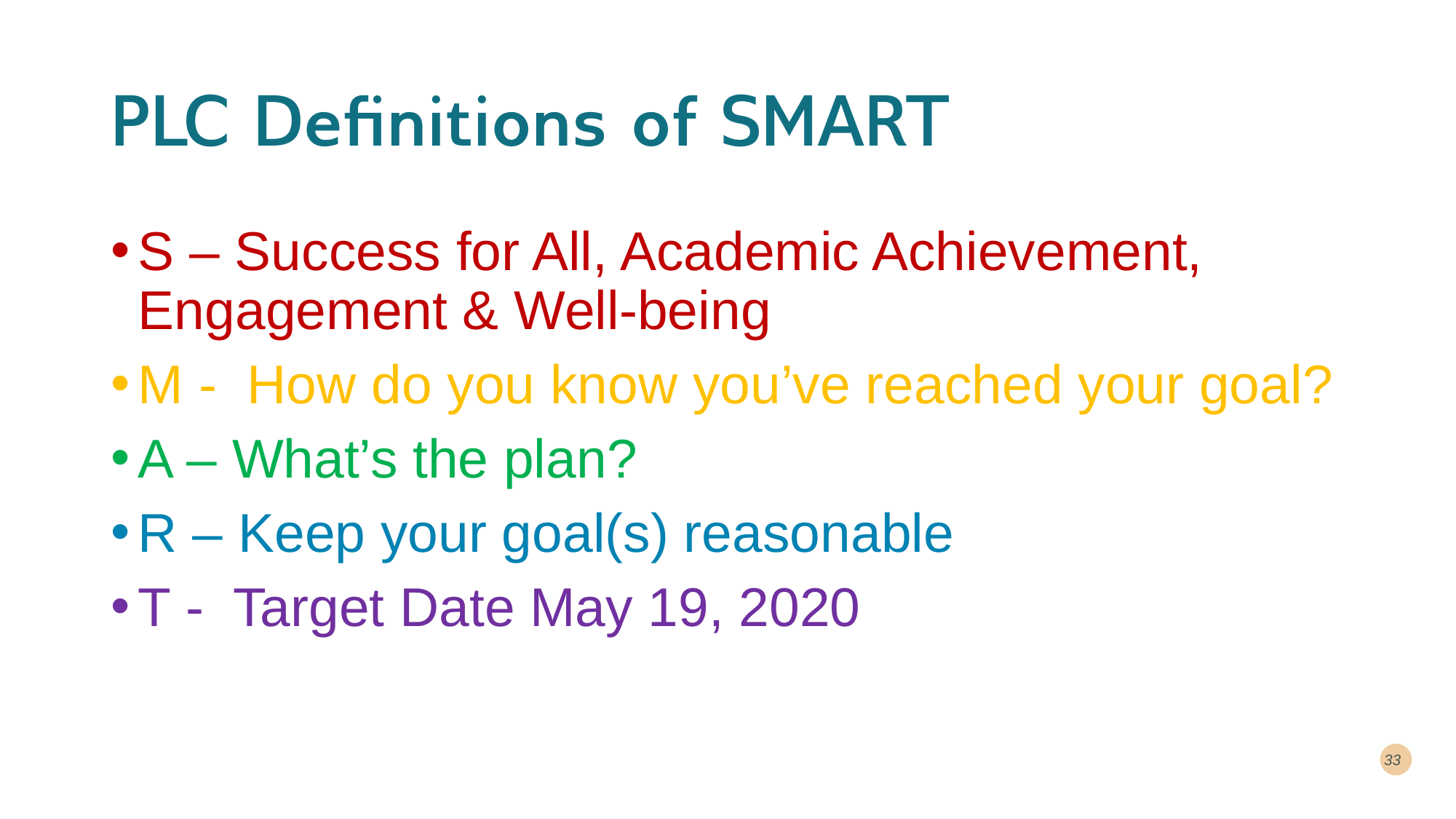

# PLC Definitions of SMART
S – Success for All, Academic Achievement, 		 Engagement & Well-being
M -  How do you know you’ve reached your goal?
A – What’s the plan?
R – Keep your goal(s) reasonable
T -  Target Date May 19, 2020
33